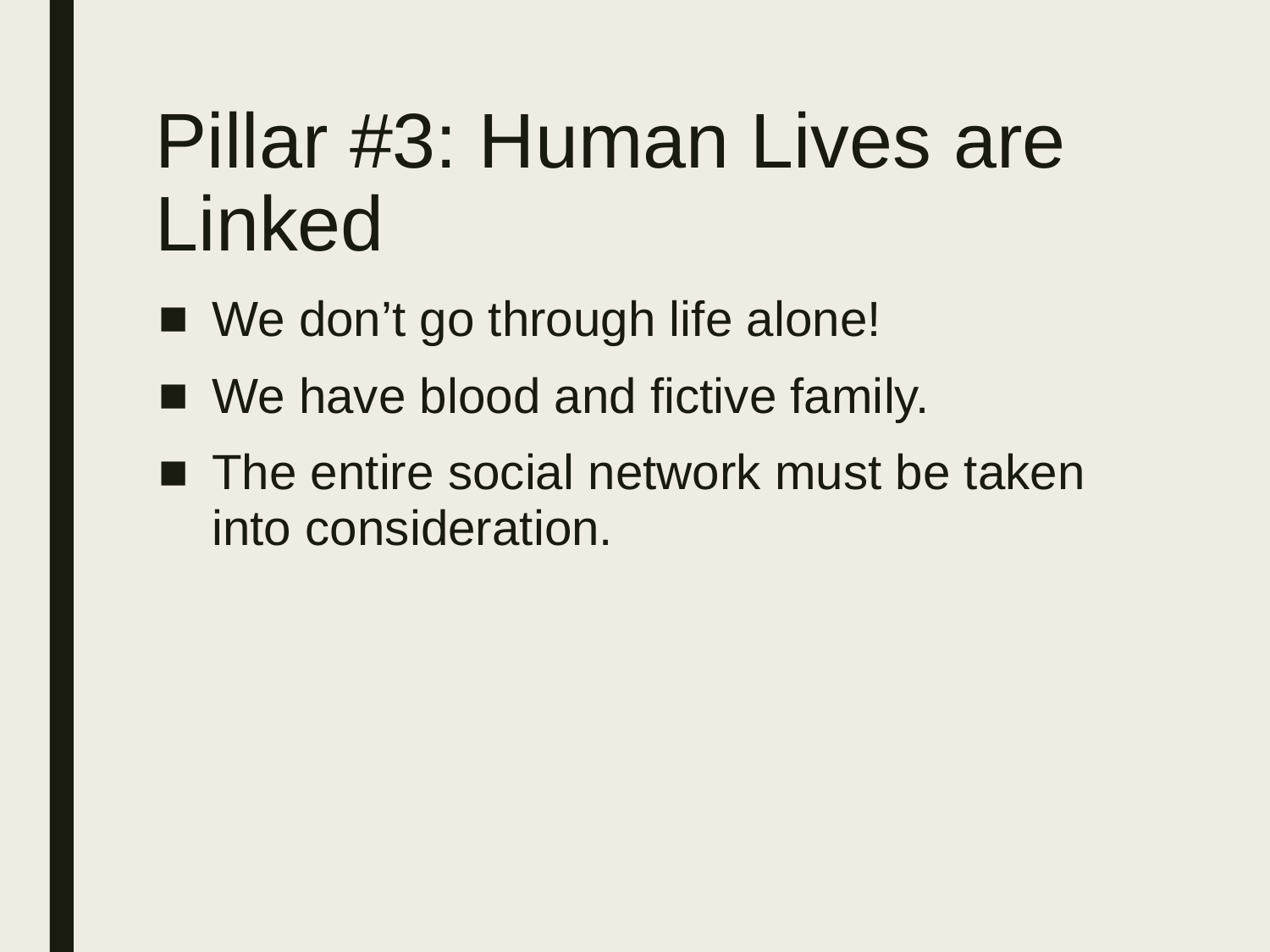

# Pillar #3: Human Lives are Linked
We don’t go through life alone!
We have blood and fictive family.
The entire social network must be taken into consideration.